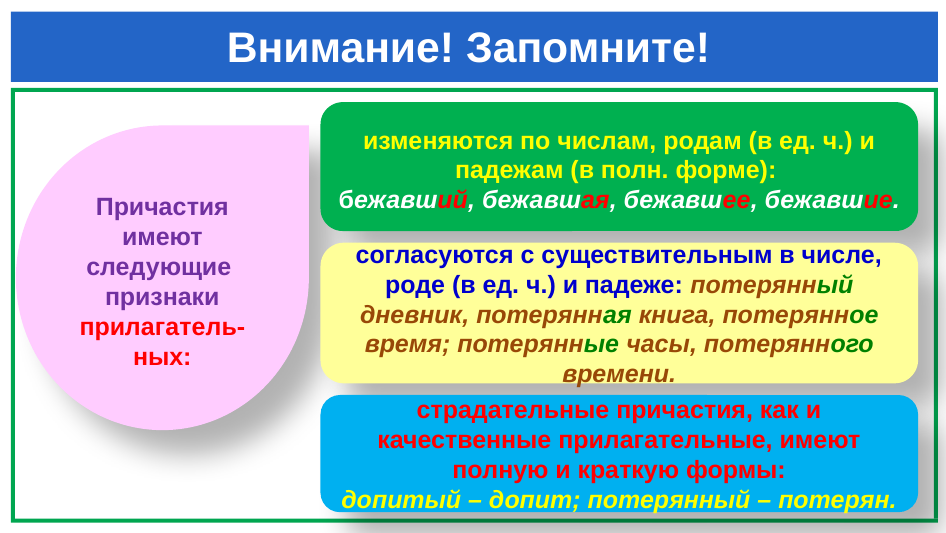

# Внимание! Запомните!

изменяются по числам, родам (в ед. ч.) и падежам (в полн. форме):
бежавший, бежавшая, бежавшее, бежавшие.

Причастия имеют следующие
признаки прилагатель-
ных:

согласуются с существительным в числе, роде (в ед. ч.) и падеже: потерянный дневник, потерянная книга, потерянное время; потерянные часы, потерянного времени.

страдательные причастия, как и качественные прилагательные, имеют полную и краткую формы:
допитый – допит; потерянный – потерян.